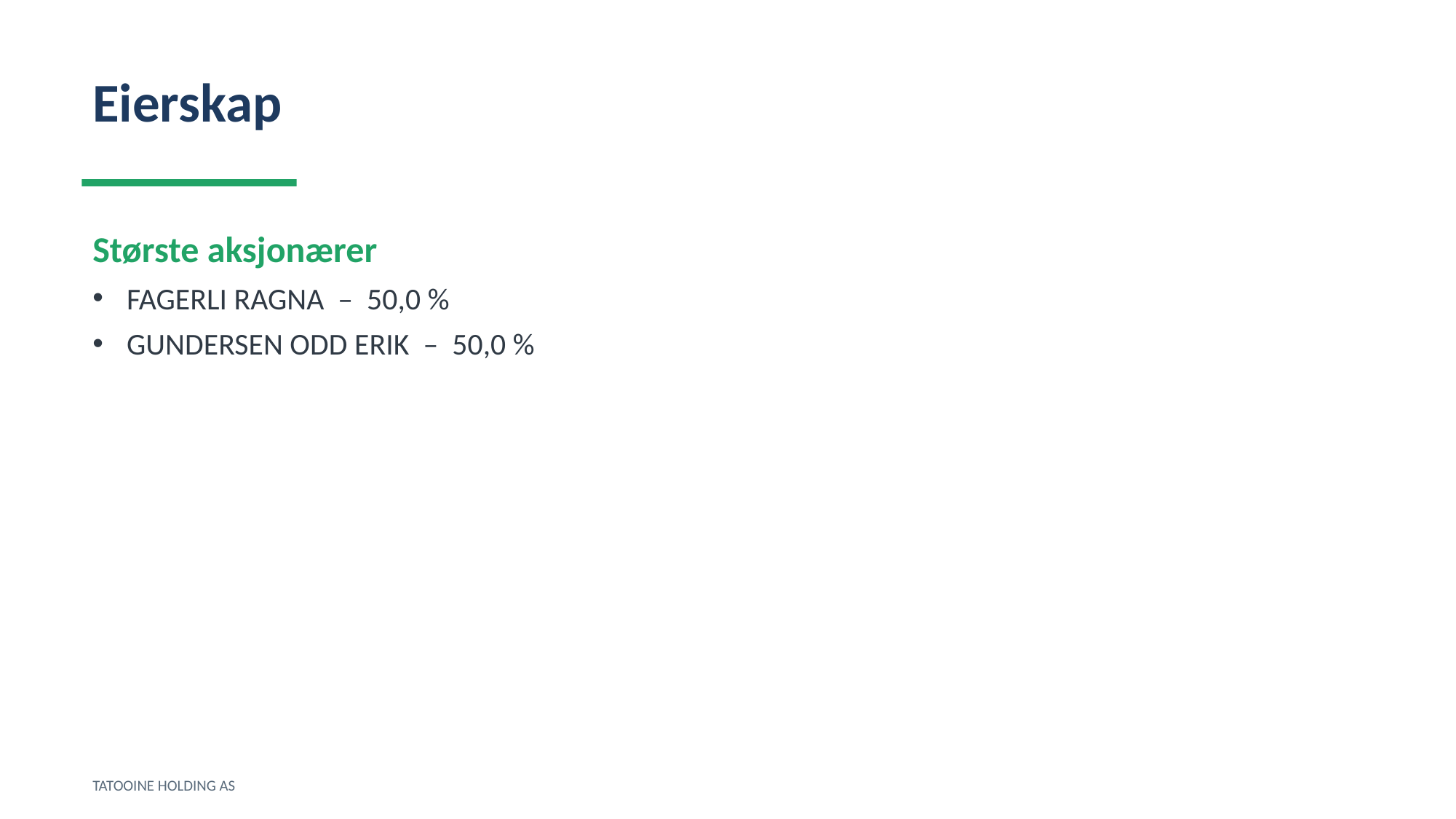

Eierskap

Største aksjonærer
FAGERLI RAGNA  –  50,0 %
GUNDERSEN ODD ERIK  –  50,0 %
TATOOINE HOLDING AS